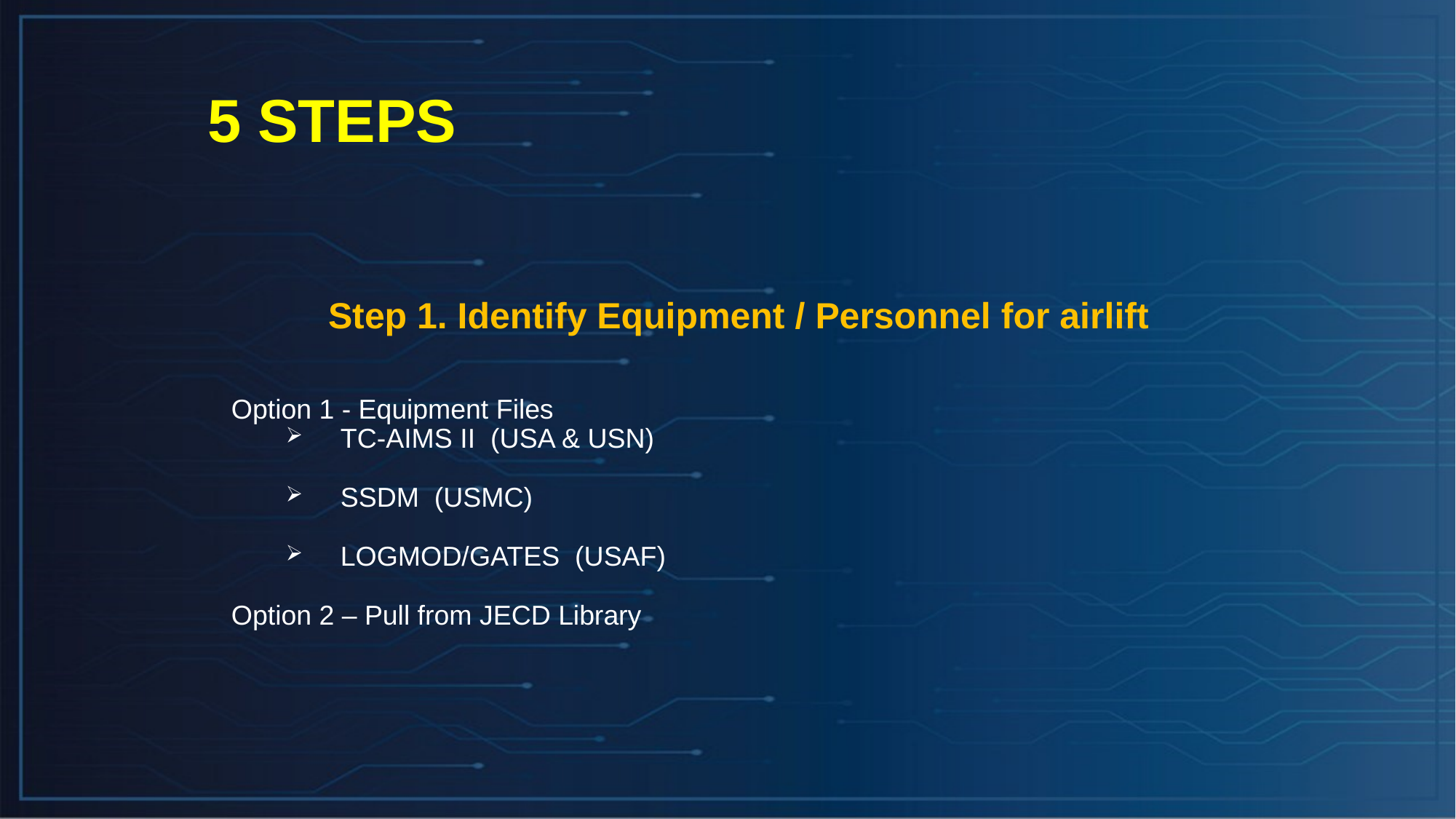

5 STEPS

Step 1. Identify Equipment / Personnel for airlift

Option 1 - Equipment Files
TC-AIMS II  (USA & USN)

SSDM  (USMC)

LOGMOD/GATES  (USAF)

Option 2 – Pull from JECD Library